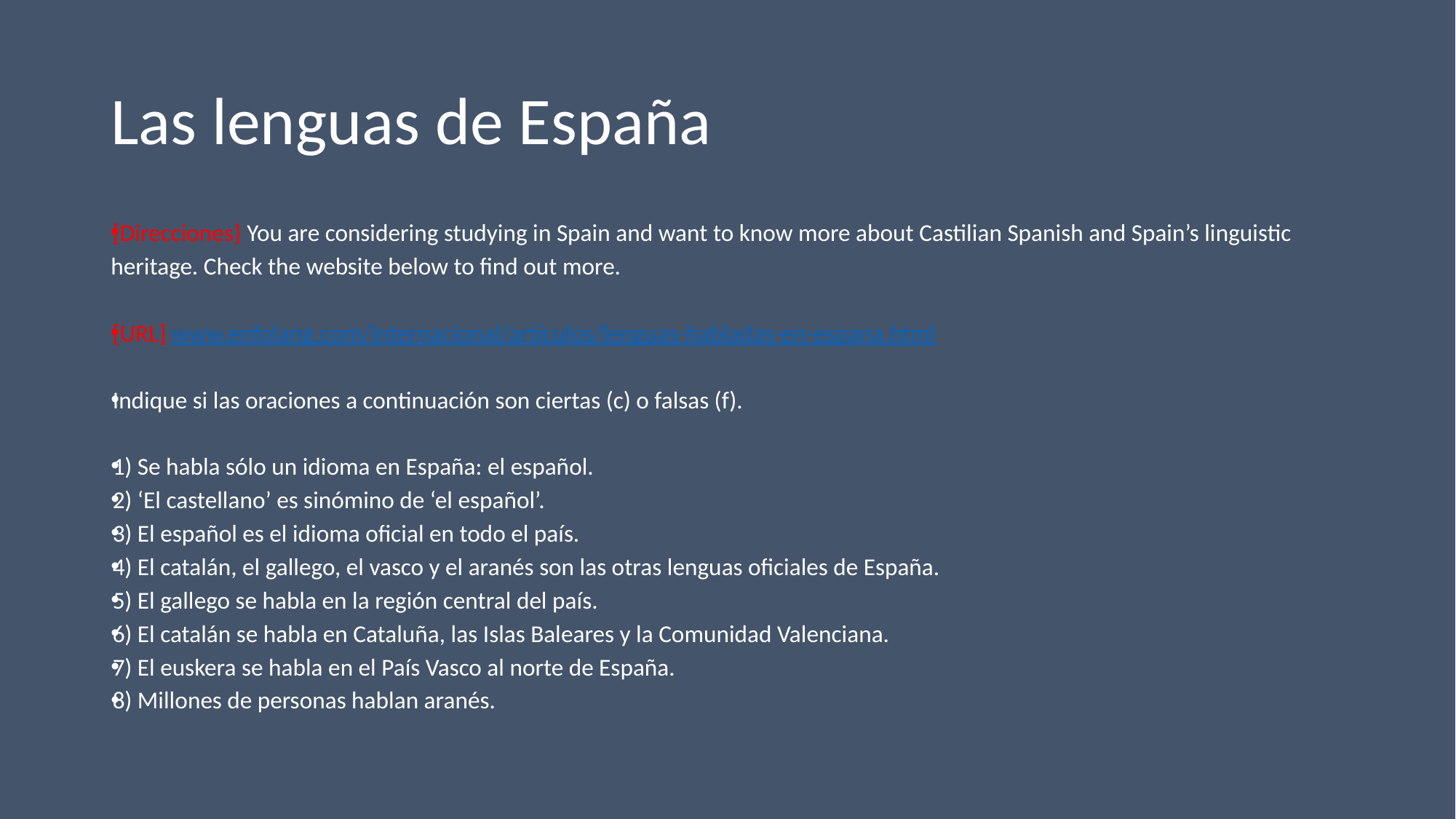

# Las lenguas de España

[Direcciones} You are considering studying in Spain and want to know more about Castilian Spanish and Spain’s linguistic heritage. Check the website below to find out more.

[URL] www.enfolang.com/internacional/articulos/lenguas-habladas-en-espana.html

Indique si las oraciones a continuación son ciertas (c) o falsas (f).

1) Se habla sólo un idioma en España: el español.
2) ‘El castellano’ es sinómino de ‘el español’.
3) El español es el idioma oficial en todo el país.
4) El catalán, el gallego, el vasco y el aranés son las otras lenguas oficiales de España.
5) El gallego se habla en la región central del país.
6) El catalán se habla en Cataluña, las Islas Baleares y la Comunidad Valenciana.
7) El euskera se habla en el País Vasco al norte de España.
8) Millones de personas hablan aranés.